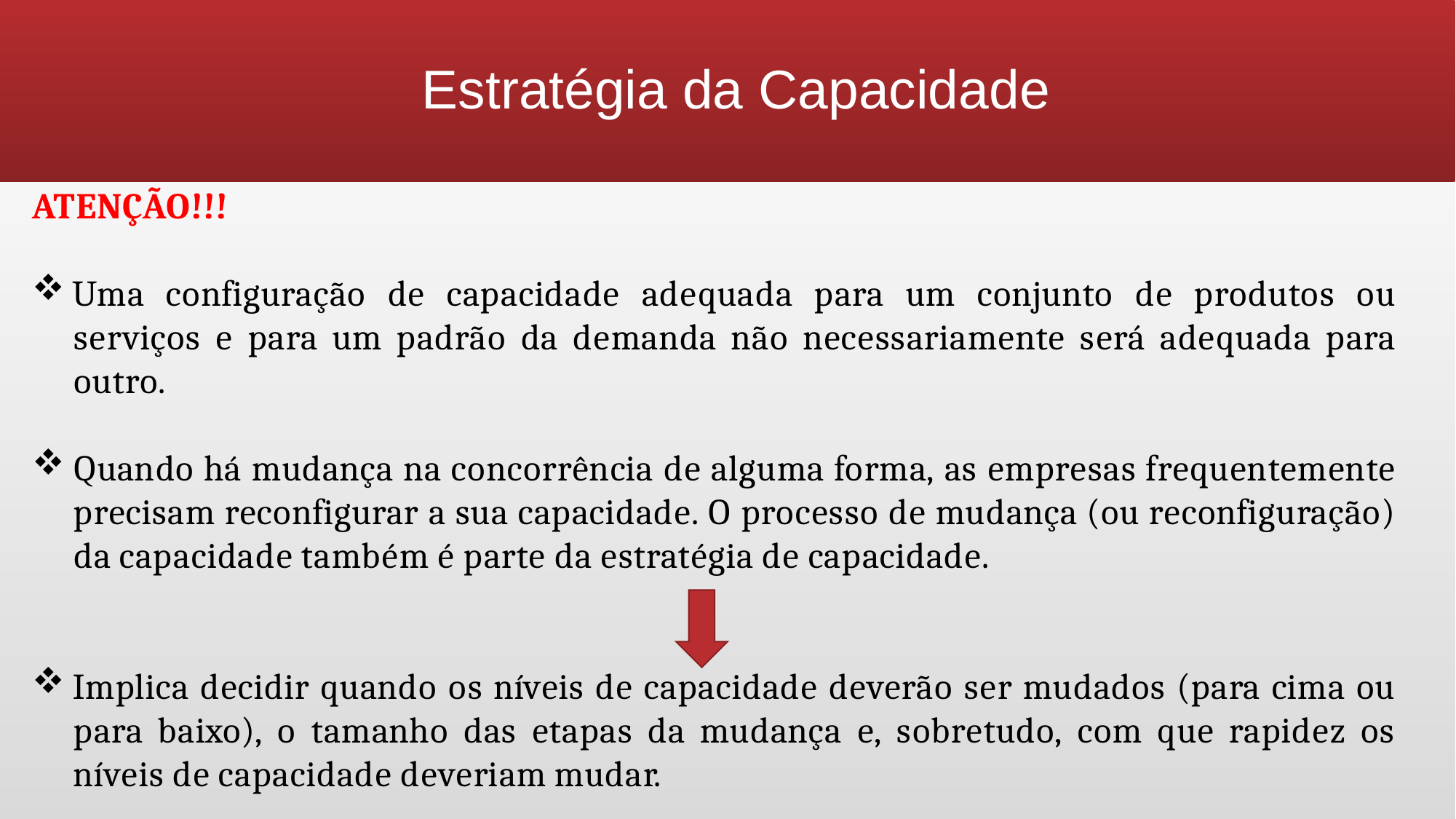

# Estratégia da Capacidade
ATENÇÃO!!!

Uma configuração de capacidade adequada para um conjunto de produtos ou serviços e para um padrão da demanda não necessariamente será adequada para outro.

Quando há mudança na concorrência de alguma forma, as empresas frequentemente precisam reconfigurar a sua capacidade. O processo de mudança (ou reconfiguração) da capacidade também é parte da estratégia de capacidade.

Implica decidir quando os níveis de capacidade deverão ser mudados (para cima ou para baixo), o tamanho das etapas da mudança e, sobretudo, com que rapidez os níveis de capacidade deveriam mudar.